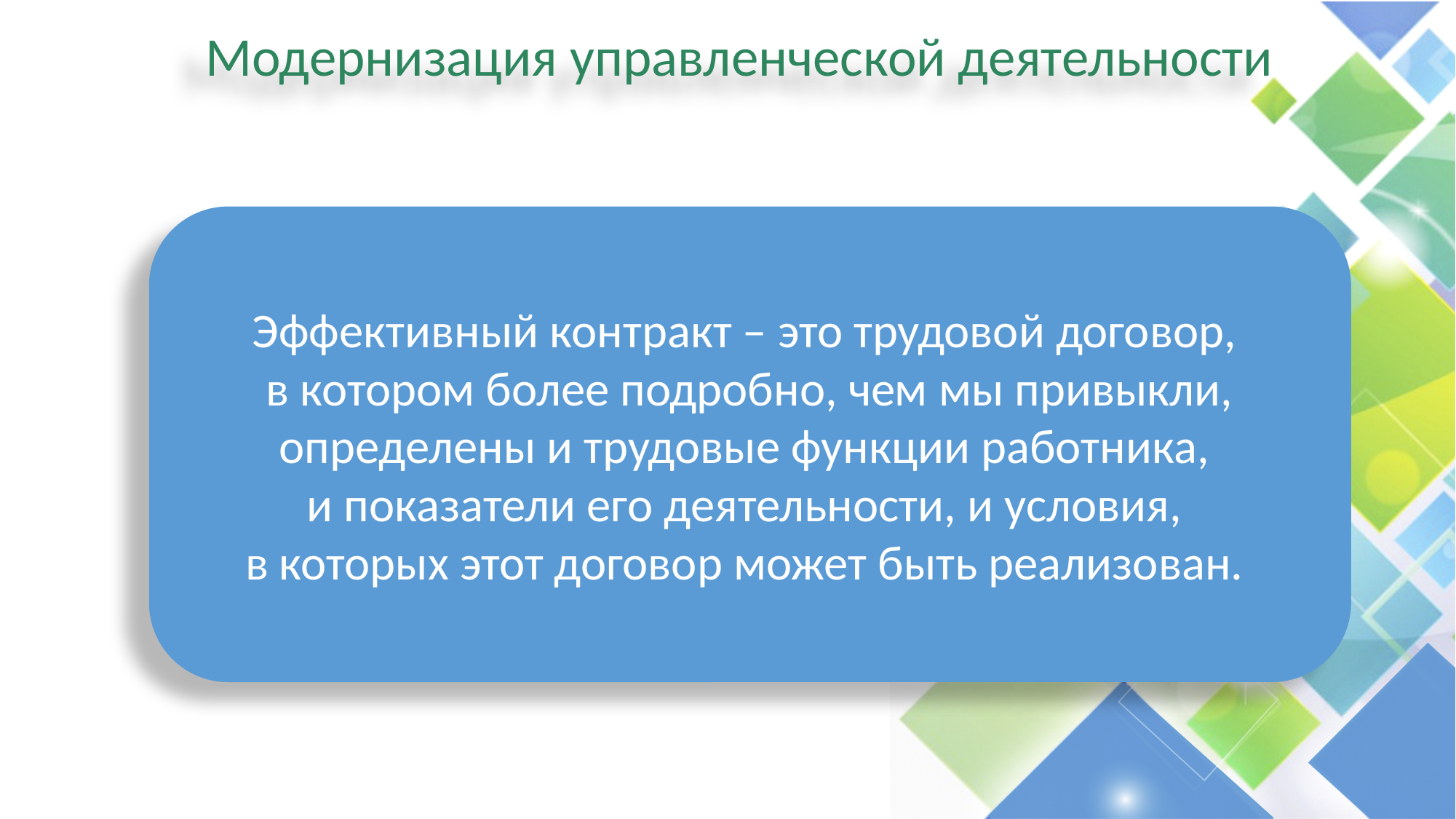

Модернизация управленческой деятельности
Эффективный контракт – это трудовой договор,
в котором более подробно, чем мы привыкли, определены и трудовые функции работника,
и показатели его деятельности, и условия,
в которых этот договор может быть реализован.